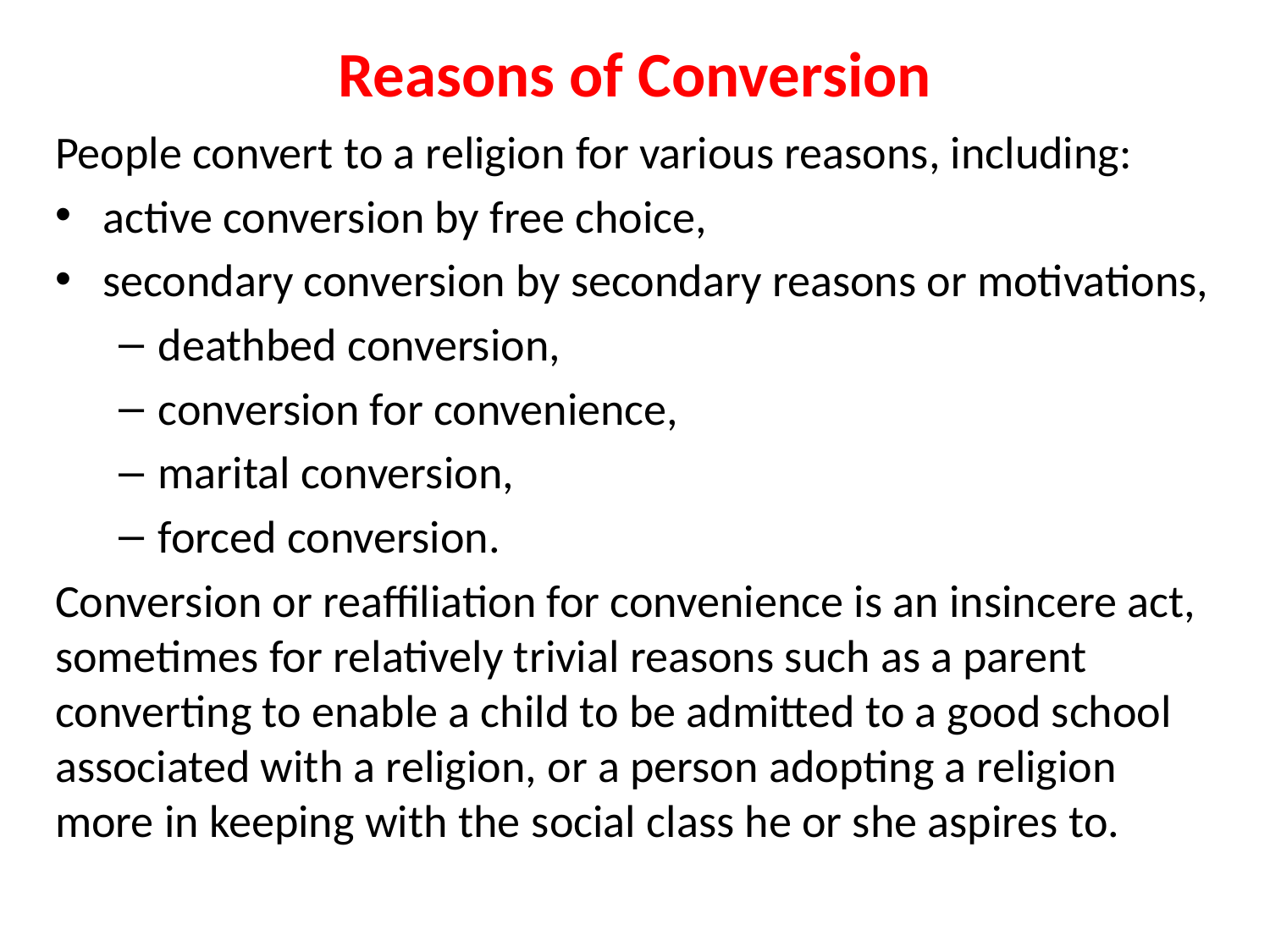

# Reasons of Conversion
People convert to a religion for various reasons, including:
active conversion by free choice,
secondary conversion by secondary reasons or motivations,
deathbed conversion,
conversion for convenience,
marital conversion,
forced conversion.
Conversion or reaffiliation for convenience is an insincere act, sometimes for relatively trivial reasons such as a parent converting to enable a child to be admitted to a good school associated with a religion, or a person adopting a religion more in keeping with the social class he or she aspires to.